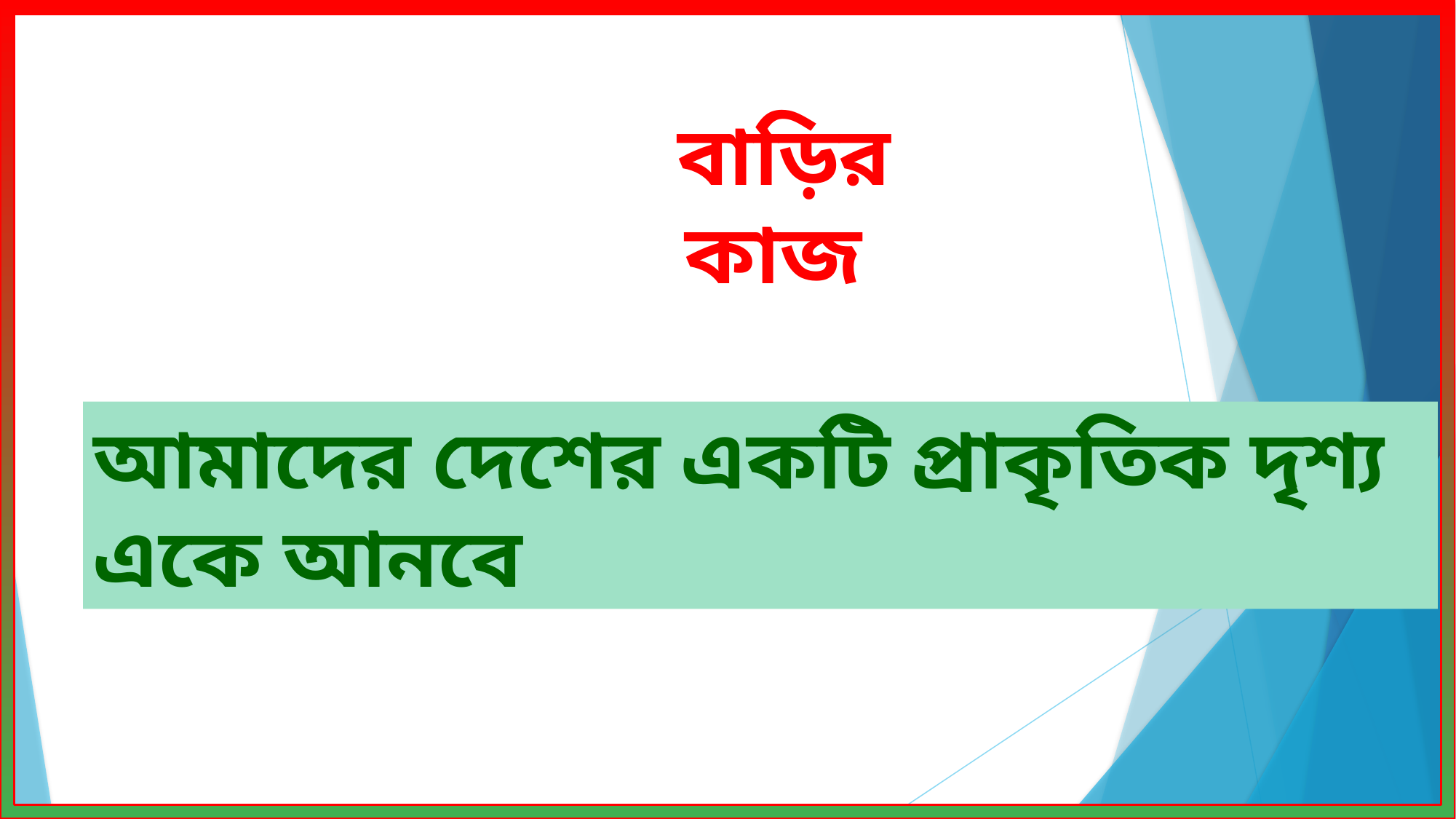

বাড়ির কাজ
আমাদের দেশের একটি প্রাকৃতিক দৃশ্য একে আনবে